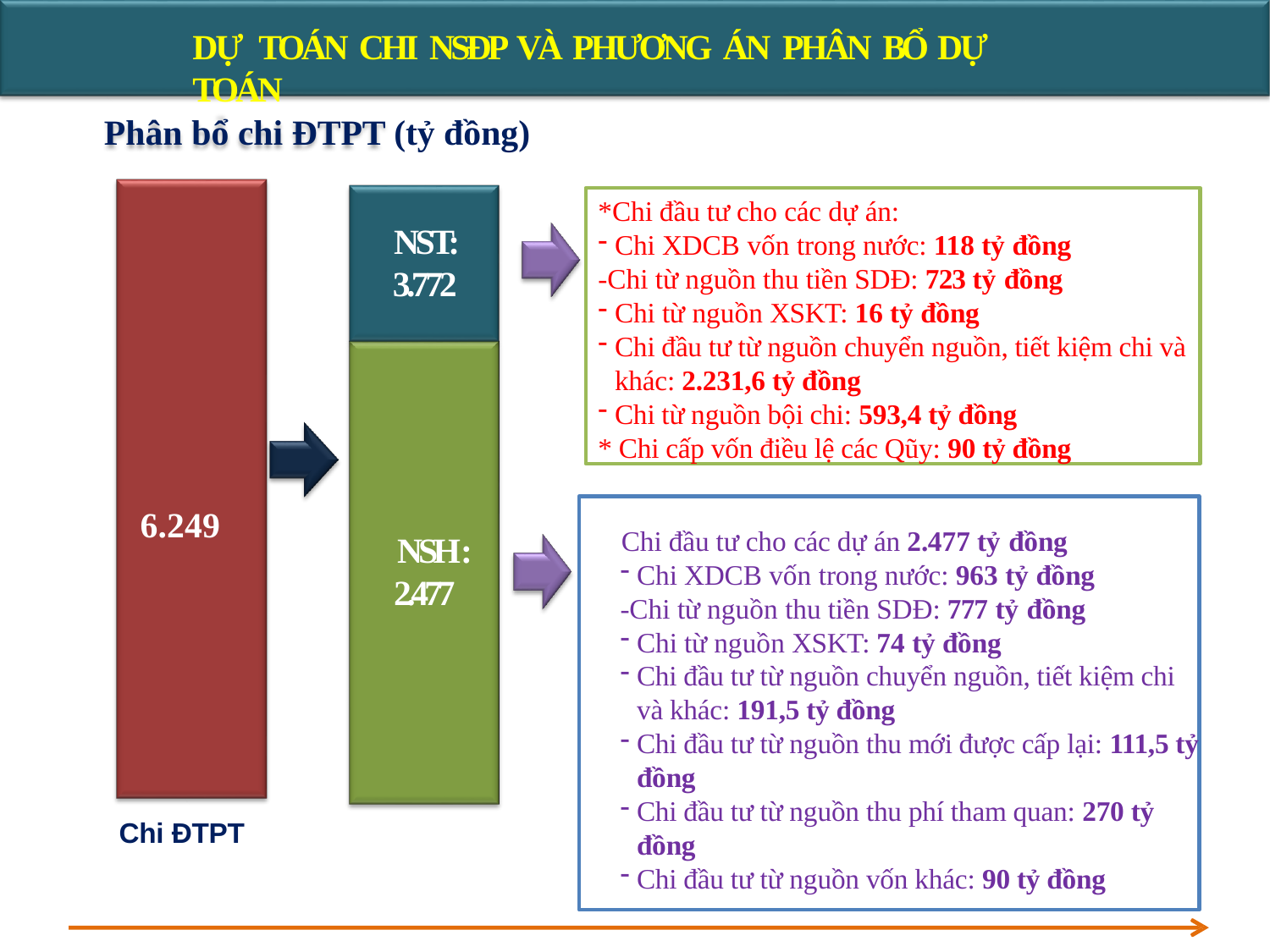

# DỰ  TOÁN  CHI  NSĐP  VÀ  PHƯƠNG  ÁN  PHÂN  BỔ  DỰ  TOÁN

Phân bổ chi ĐTPT (tỷ đồng)

*Chi đầu tư cho các dự án:
Chi XDCB vốn trong nước: 118 tỷ đồng
-Chi từ nguồn thu tiền SDĐ: 723 tỷ đồng
Chi từ nguồn XSKT: 16 tỷ đồng
Chi đầu tư từ nguồn chuyển nguồn, tiết kiệm chi và khác: 2.231,6 tỷ đồng
Chi từ nguồn bội chi: 593,4 tỷ đồng
* Chi cấp vốn điều lệ các Qũy: 90 tỷ đồng
NST: 3.772

6.249
  Chi đầu tư cho các dự án 2.477 tỷ đồng
Chi XDCB vốn trong nước: 963 tỷ đồng
-Chi từ nguồn thu tiền SDĐ: 777 tỷ đồng
Chi từ nguồn XSKT: 74 tỷ đồng
Chi đầu tư từ nguồn chuyển nguồn, tiết kiệm chi và khác: 191,5 tỷ đồng
Chi đầu tư từ nguồn thu mới được cấp lại: 111,5 tỷ đồng
Chi đầu tư từ nguồn thu phí tham quan: 270 tỷ đồng
Chi đầu tư từ nguồn vốn khác: 90 tỷ đồng

NSH : 2.477

Chi ĐTPT